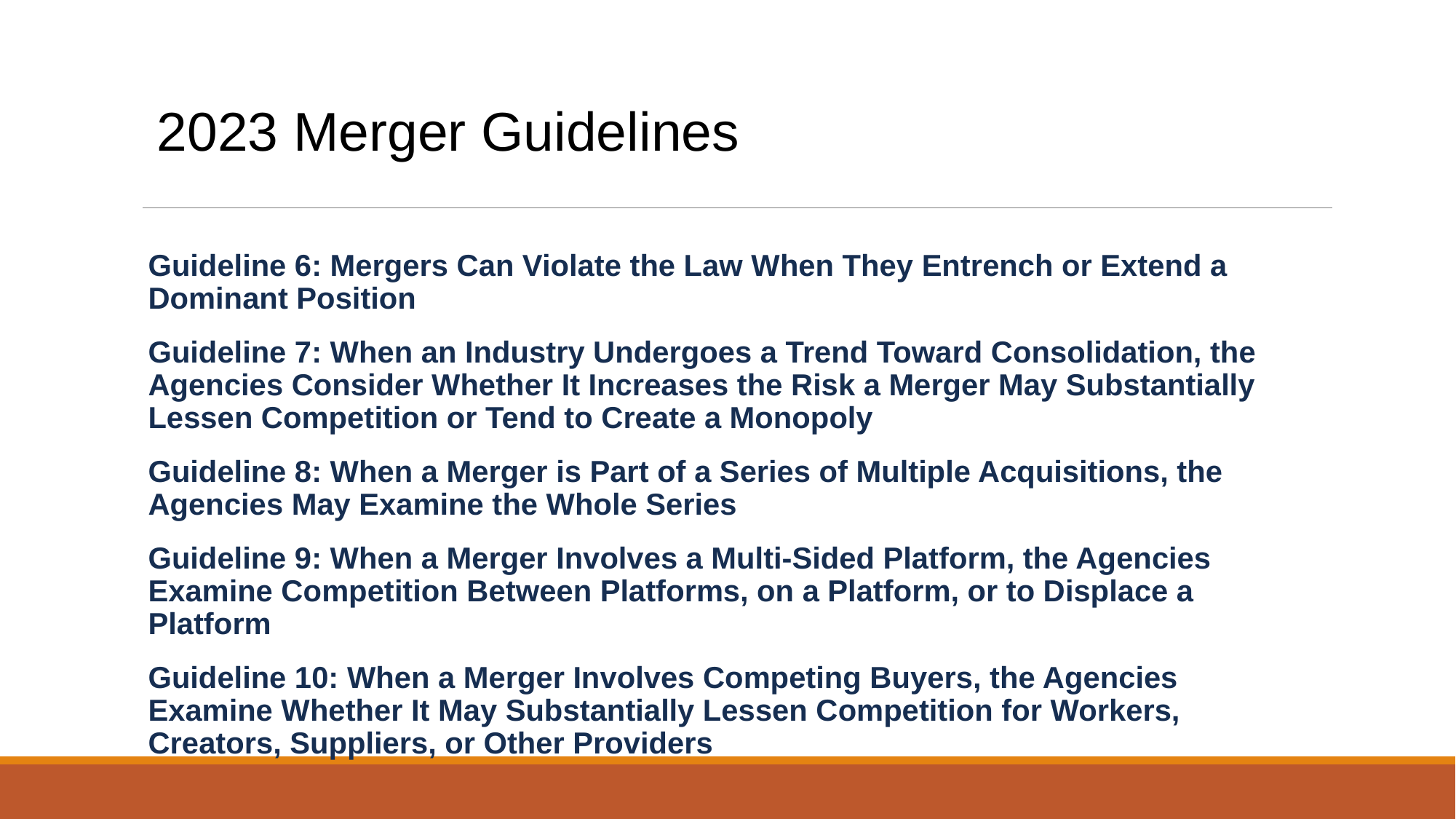

2023 Merger Guidelines

Guideline 6: Mergers Can Violate the Law When They Entrench or Extend a Dominant Position
Guideline 7: When an Industry Undergoes a Trend Toward Consolidation, the Agencies Consider Whether It Increases the Risk a Merger May Substantially Lessen Competition or Tend to Create a Monopoly
Guideline 8: When a Merger is Part of a Series of Multiple Acquisitions, the Agencies May Examine the Whole Series
Guideline 9: When a Merger Involves a Multi-Sided Platform, the Agencies Examine Competition Between Platforms, on a Platform, or to Displace a Platform
Guideline 10: When a Merger Involves Competing Buyers, the Agencies Examine Whether It May Substantially Lessen Competition for Workers, Creators, Suppliers, or Other Providers